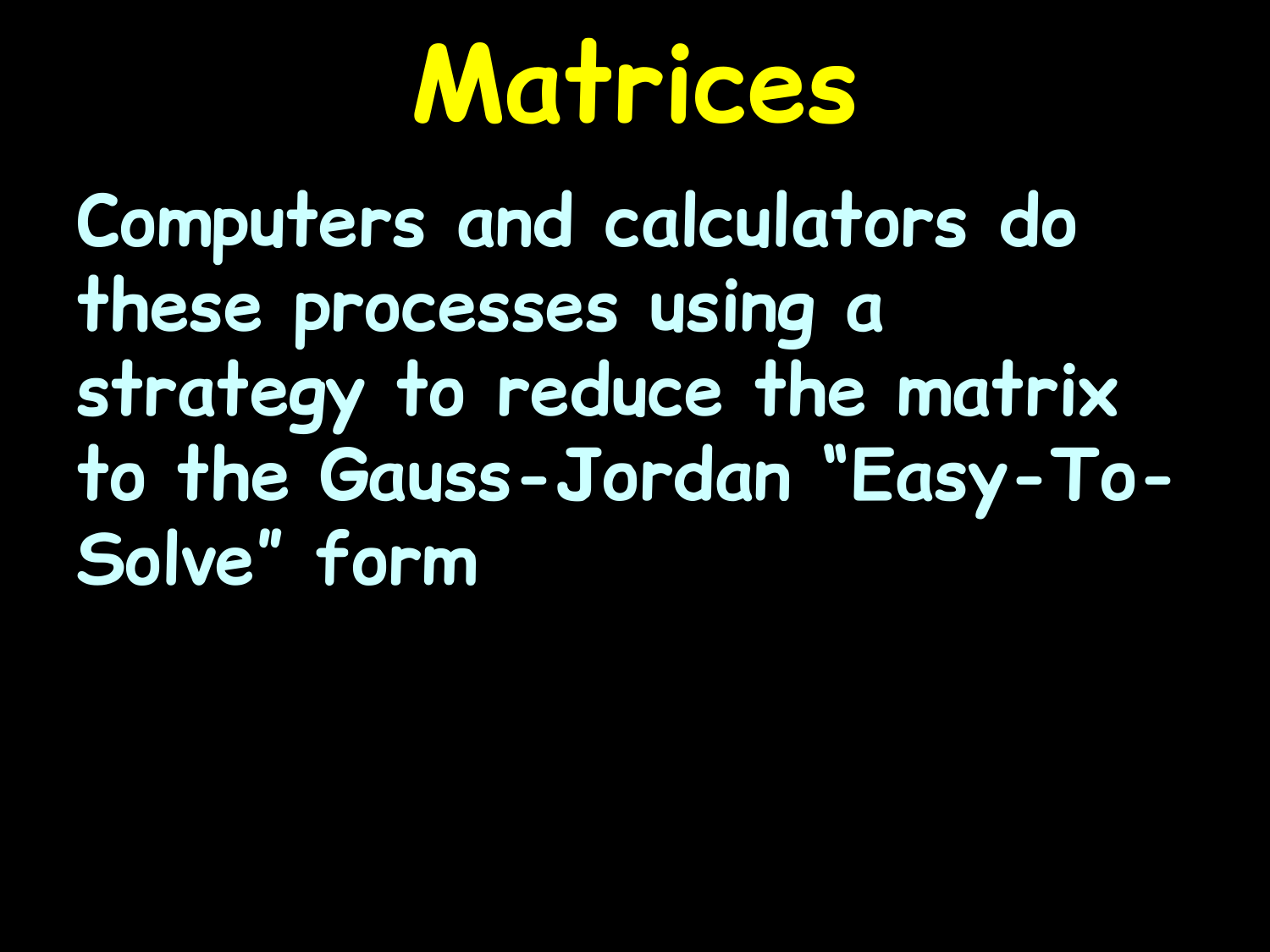

# Matrices
Computers and calculators do these processes using a strategy to reduce the matrix to the Gauss-Jordan “Easy-To-Solve” form